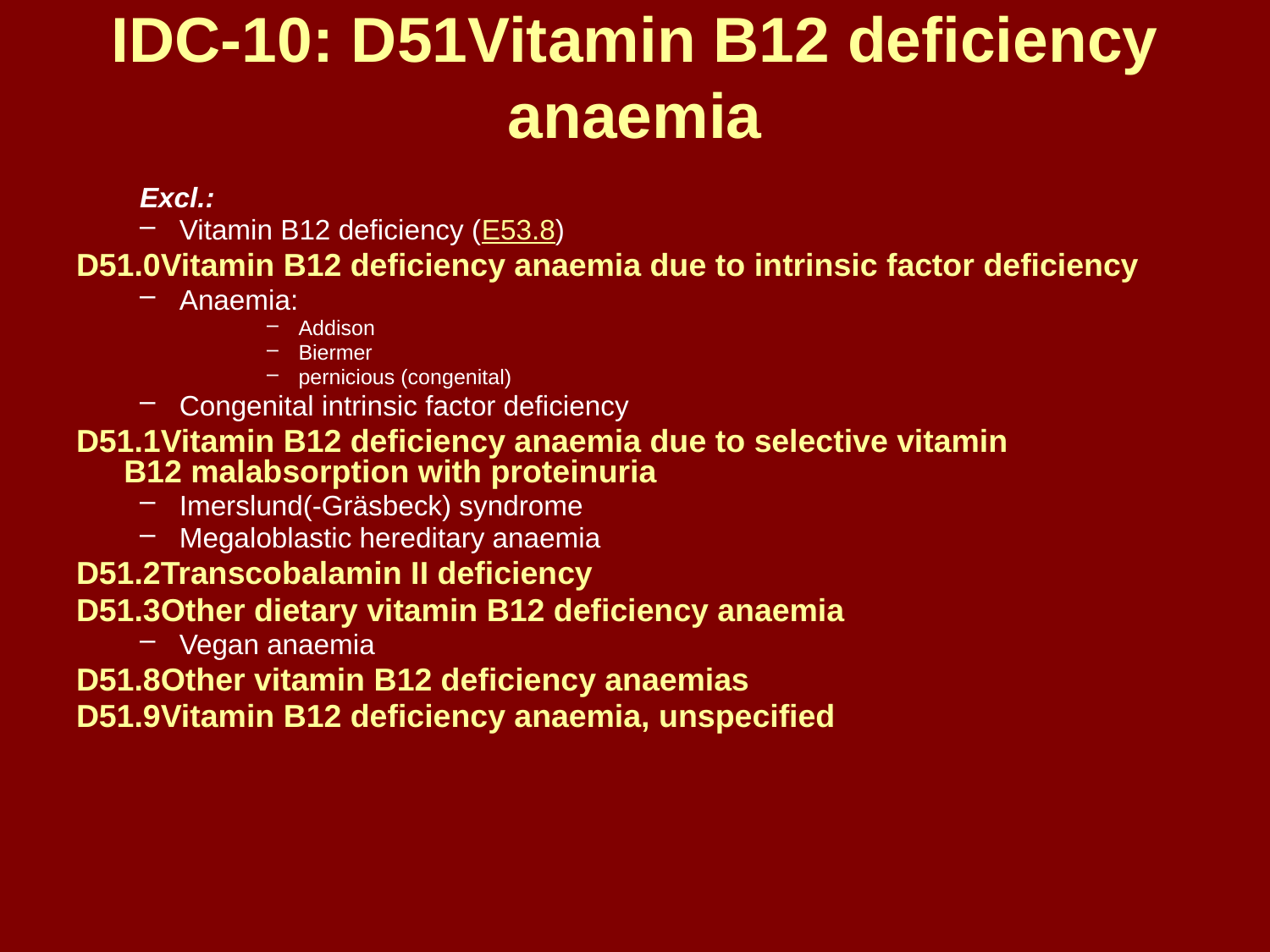

# IDC-10: D51Vitamin B12 deficiency anaemia
Excl.:
Vitamin B12 deficiency (E53.8)
D51.0Vitamin B12 deficiency anaemia due to intrinsic factor deficiency
Anaemia:
Addison
Biermer
pernicious (congenital)
Congenital intrinsic factor deficiency
D51.1Vitamin B12 deficiency anaemia due to selective vitamin B12 malabsorption with proteinuria
Imerslund(-Gräsbeck) syndrome
Megaloblastic hereditary anaemia
D51.2Transcobalamin II deficiency
D51.3Other dietary vitamin B12 deficiency anaemia
Vegan anaemia
D51.8Other vitamin B12 deficiency anaemias
D51.9Vitamin B12 deficiency anaemia, unspecified